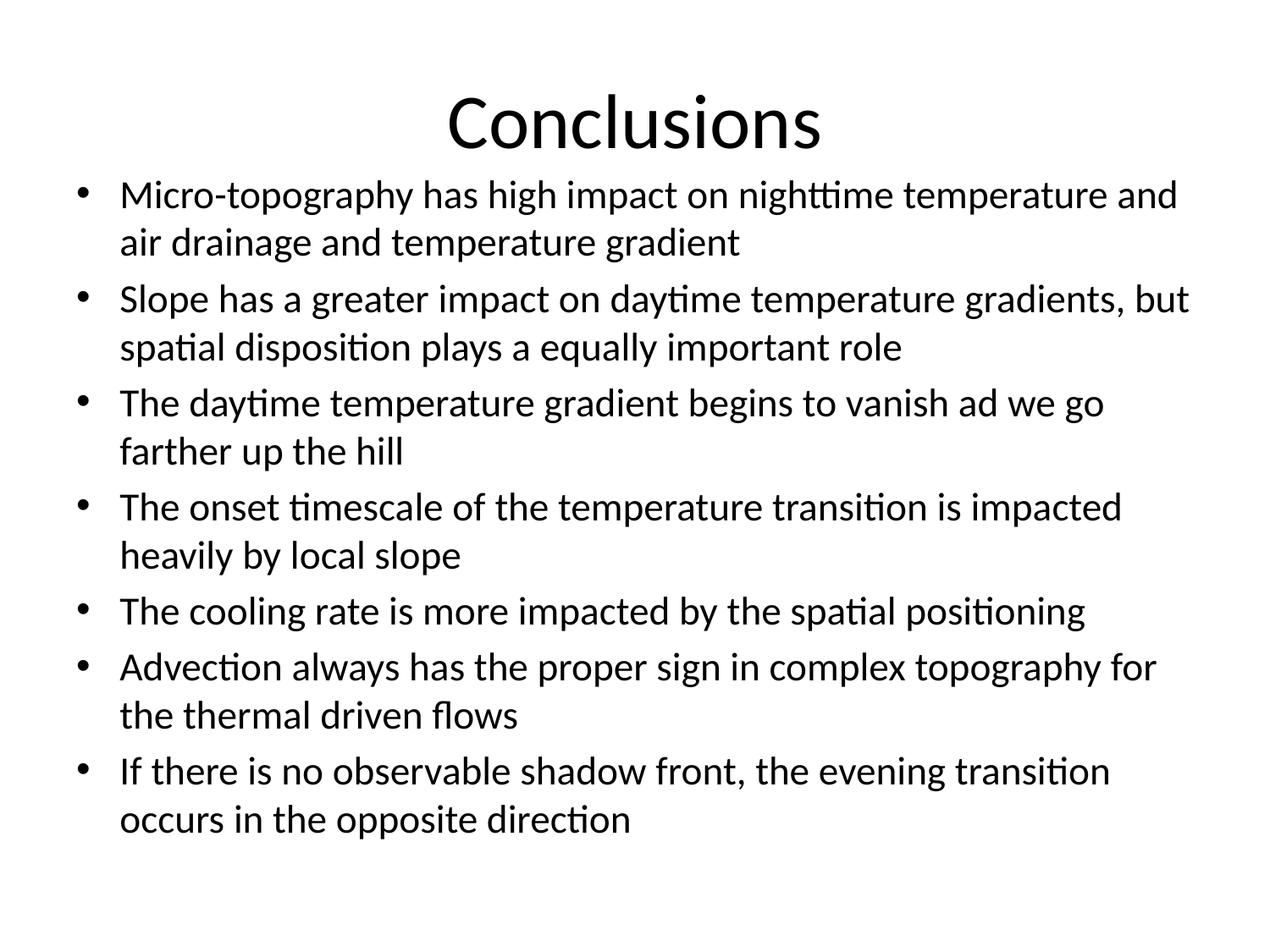

# Conclusions

Micro-topography has high impact on nighttime temperature and air drainage and temperature gradient
Slope has a greater impact on daytime temperature gradients, but spatial disposition plays a equally important role
The daytime temperature gradient begins to vanish ad we go farther up the hill
The onset timescale of the temperature transition is impacted heavily by local slope
The cooling rate is more impacted by the spatial positioning
Advection always has the proper sign in complex topography for the thermal driven flows
If there is no observable shadow front, the evening transition occurs in the opposite direction